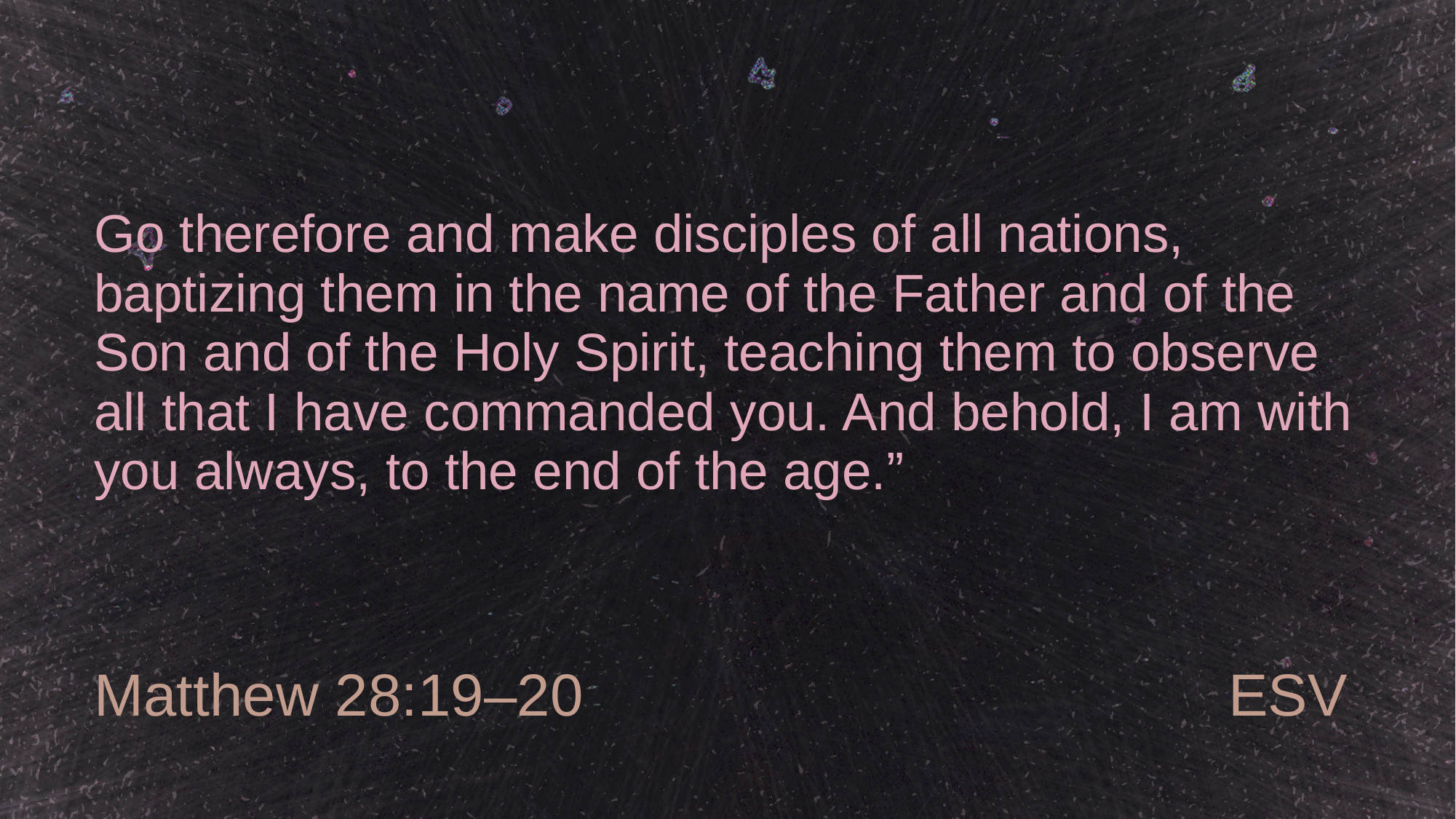

# Go therefore and make disciples of all nations, baptizing them in the name of the Father and of the Son and of the Holy Spirit, teaching them to observe all that I have commanded you. And behold, I am with you always, to the end of the age.”
Matthew 28:19–20
ESV